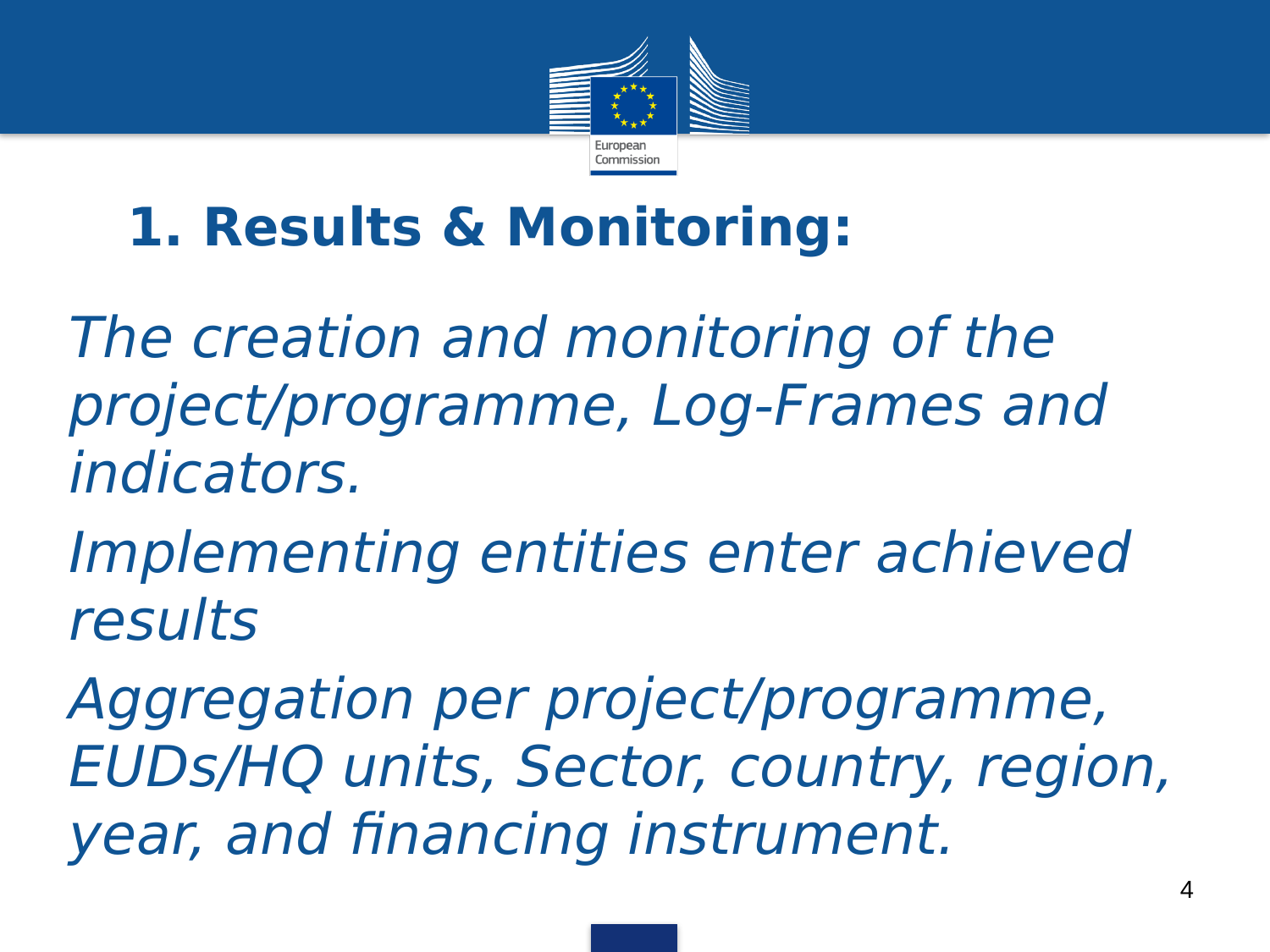

# 1. Results & Monitoring:
The creation and monitoring of the project/programme, Log-Frames and indicators.
Implementing entities enter achieved results
Aggregation per project/programme, EUDs/HQ units, Sector, country, region, year, and financing instrument.
4